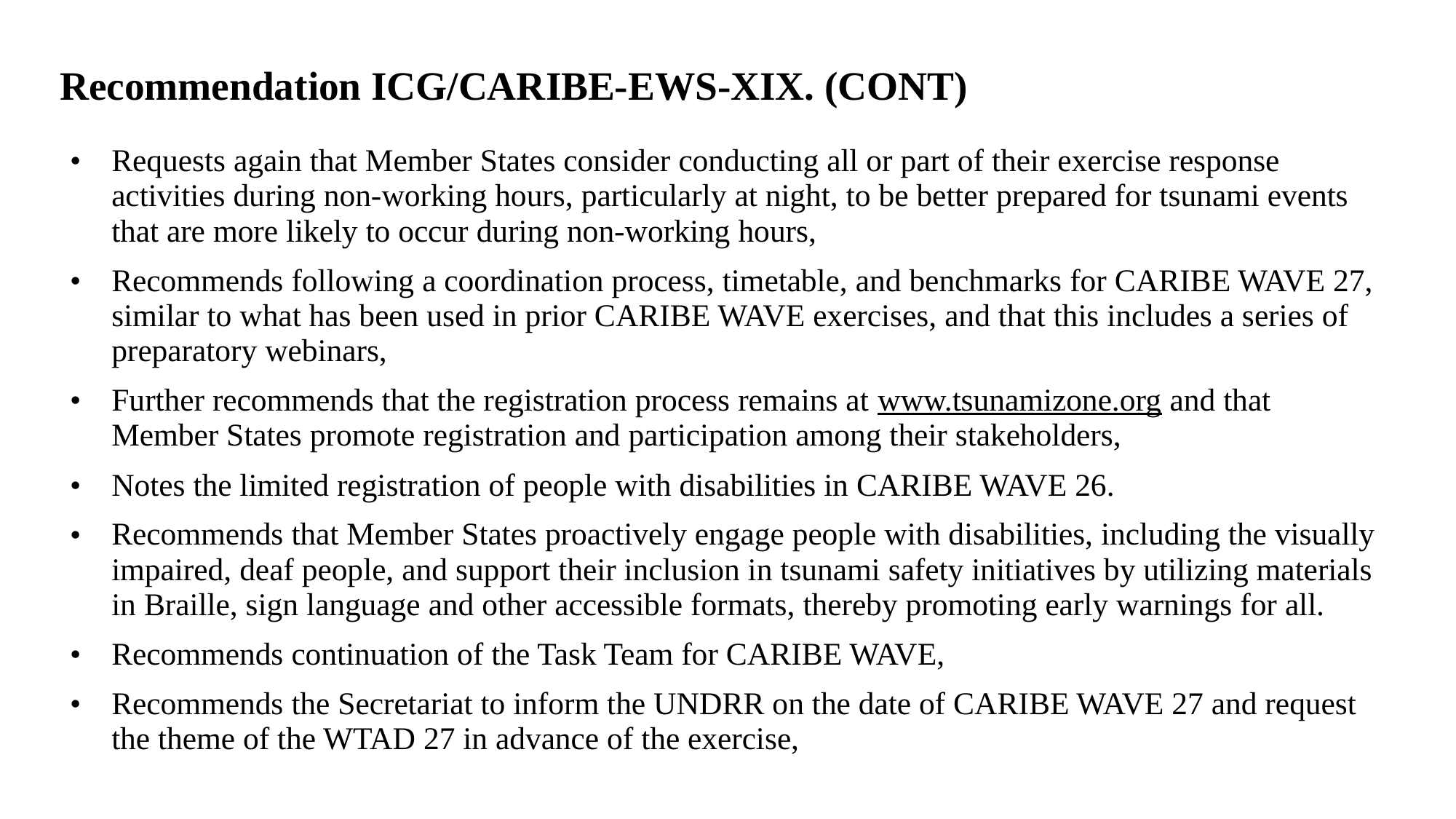

Recommendation ICG/CARIBE-EWS-XIX. (CONT)

Requests again that Member States consider conducting all or part of their exercise response activities during non-working hours, particularly at night, to be better prepared for tsunami events that are more likely to occur during non-working hours,
Recommends following a coordination process, timetable, and benchmarks for CARIBE WAVE 27, similar to what has been used in prior CARIBE WAVE exercises, and that this includes a series of preparatory webinars,
Further recommends that the registration process remains at www.tsunamizone.org and that Member States promote registration and participation among their stakeholders,
Notes the limited registration of people with disabilities in CARIBE WAVE 26.
Recommends that Member States proactively engage people with disabilities, including the visually impaired, deaf people, and support their inclusion in tsunami safety initiatives by utilizing materials in Braille, sign language and other accessible formats, thereby promoting early warnings for all.
Recommends continuation of the Task Team for CARIBE WAVE,
Recommends the Secretariat to inform the UNDRR on the date of CARIBE WAVE 27 and request the theme of the WTAD 27 in advance of the exercise,